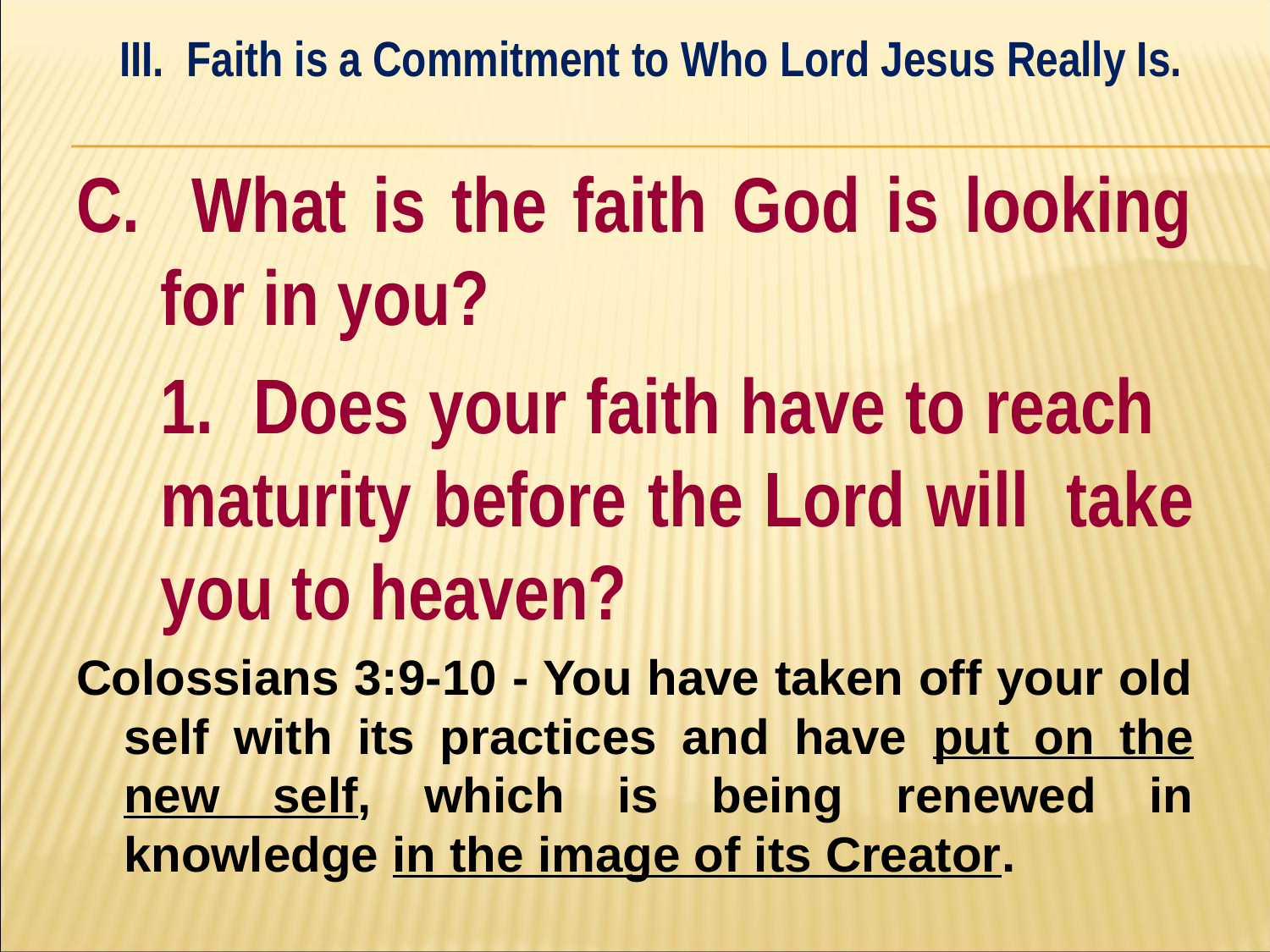

III.  Faith is a Commitment to Who Lord Jesus Really Is.
#
C.  What is the faith God is looking for in you?
	1.  Does your faith have to reach 	maturity before the Lord will 	take you to heaven?
Colossians 3:9-10 - You have taken off your old self with its practices and have put on the new self, which is being renewed in knowledge in the image of its Creator.